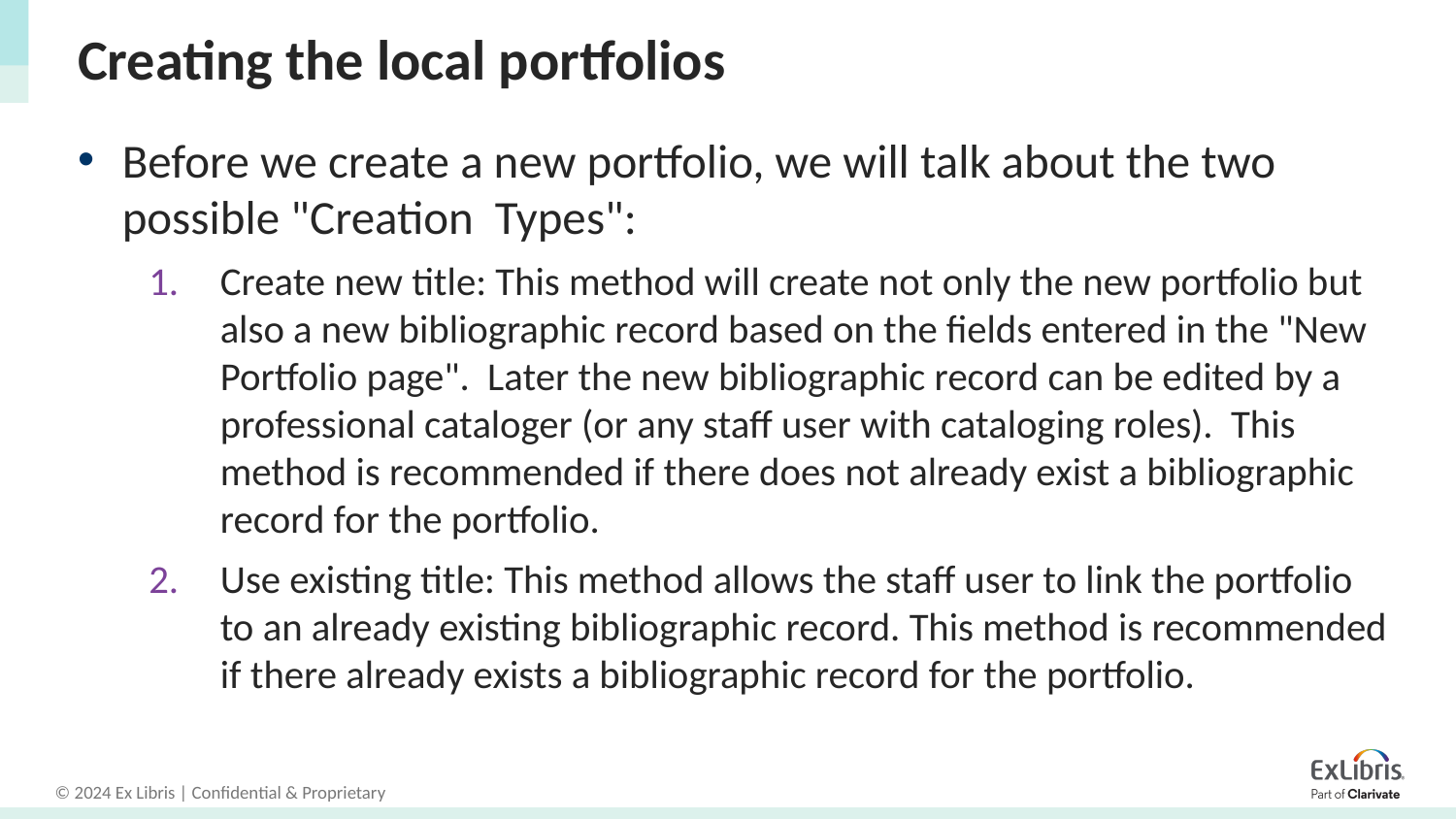

# Creating the local portfolios
Before we create a new portfolio, we will talk about the two possible "Creation  Types":
Create new title: This method will create not only the new portfolio but also a new bibliographic record based on the fields entered in the "New Portfolio page".  Later the new bibliographic record can be edited by a professional cataloger (or any staff user with cataloging roles).  This method is recommended if there does not already exist a bibliographic record for the portfolio.
Use existing title: This method allows the staff user to link the portfolio to an already existing bibliographic record. This method is recommended if there already exists a bibliographic record for the portfolio.